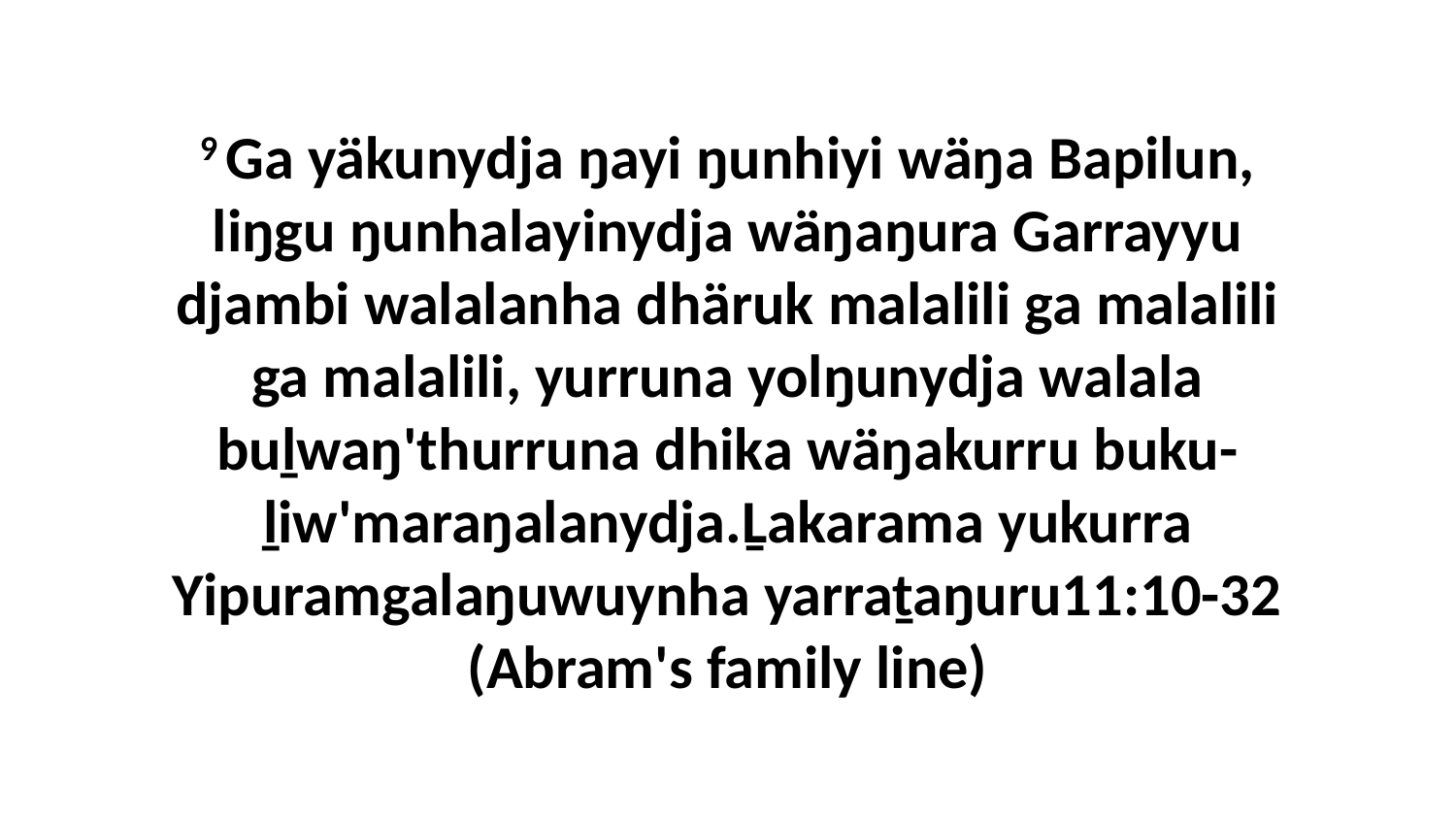

9 Ga yäkunydja ŋayi ŋunhiyi wäŋa Bapilun, liŋgu ŋunhalayinydja wäŋaŋura Garrayyu djambi walalanha dhäruk malalili ga malalili ga malalili, yurruna yolŋunydja walala buḻwaŋ'thurruna dhika wäŋakurru buku-ḻiw'maraŋalanydja.Ḻakarama yukurra Yipuramgalaŋuwuynha yarraṯaŋuru11:10-32 (Abram's family line)